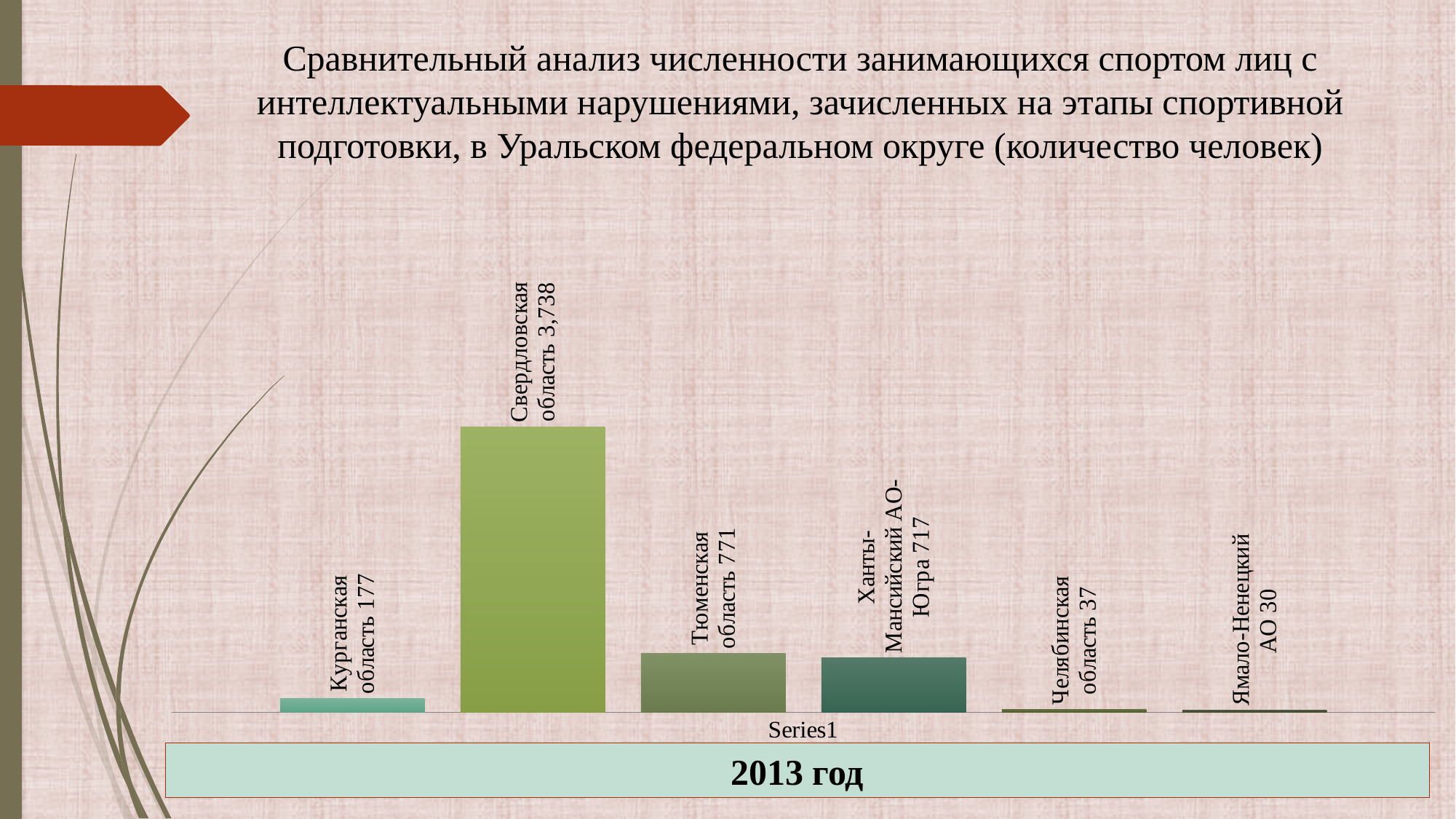

Сравнительный анализ численности занимающихся спортом лиц с интеллектуальными нарушениями, зачисленных на этапы спортивной подготовки, в Уральском федеральном округе (количество человек)

### Chart

| Category | Курганская область | Свердловская область | Тюменская область | Ханты-Мансийский АО-Югра | Челябинская область | Ямало-Ненецкий АО |
|---|---|---|---|---|---|---|
|  | 177.0 | 3738.0 | 771.0 | 717.0 | 37.0 | 30.0 |
2013 год